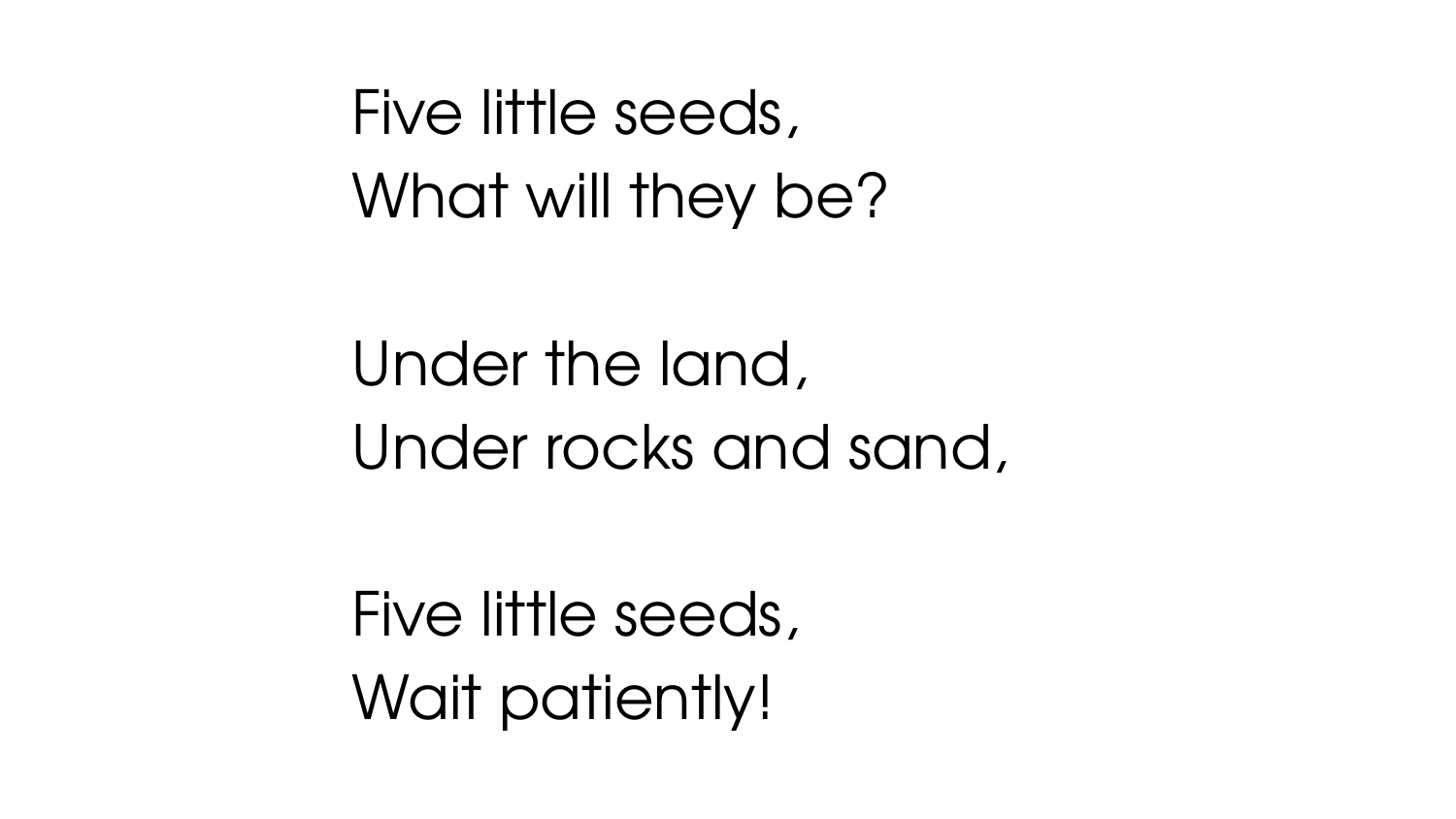

Five little seeds,
What will they be?

Under the land,
Under rocks and sand,

Five little seeds,
Wait patiently!